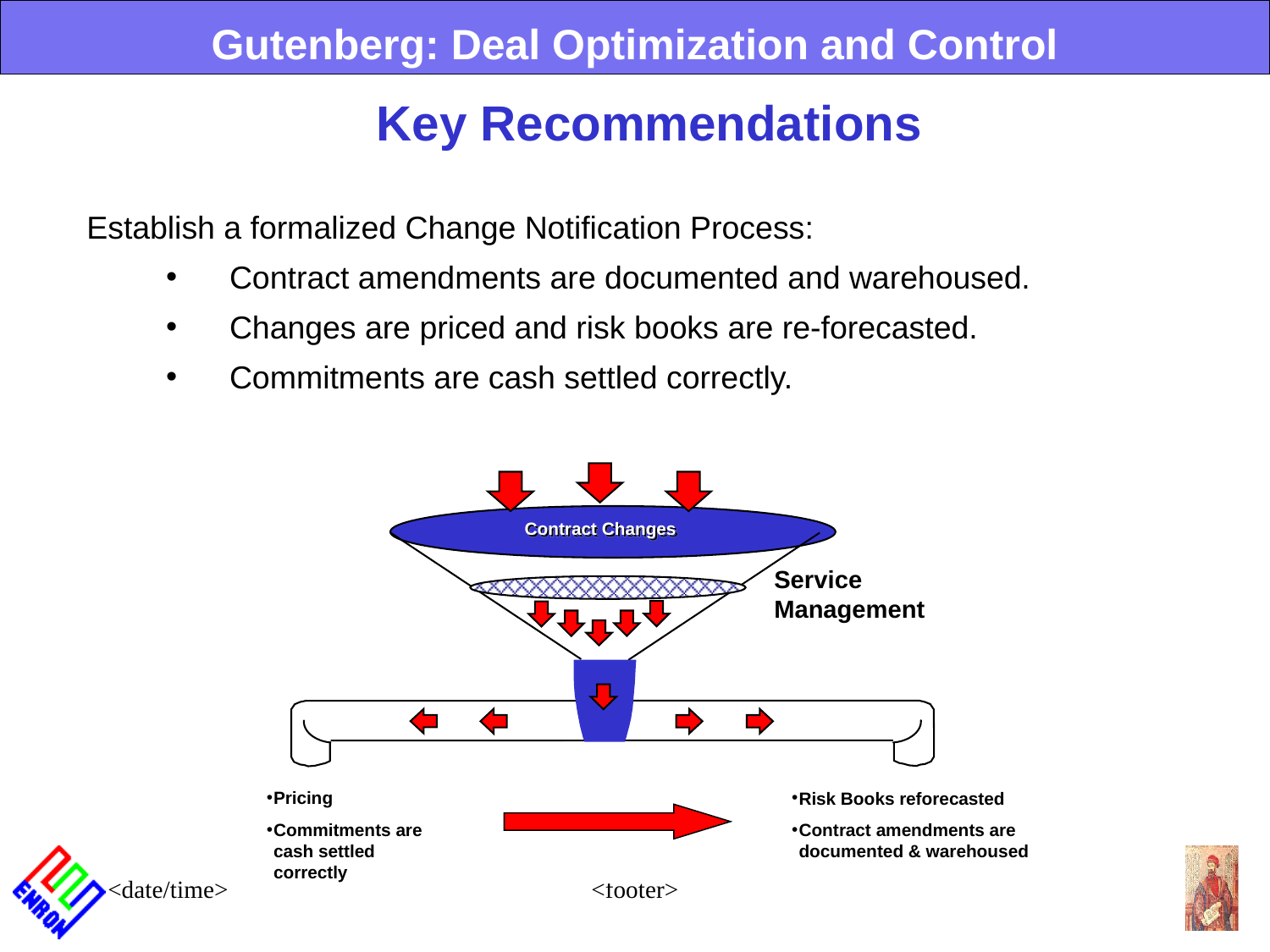

Gutenberg: Deal Optimization and Control
Key Recommendations
Establish a formalized Change Notification Process:
Contract amendments are documented and warehoused.
Changes are priced and risk books are re-forecasted.
Commitments are cash settled correctly.

Contract Changes

Service Management

Pricing
Commitments are cash settled correctly
Risk Books reforecasted
Contract amendments are documented & warehoused